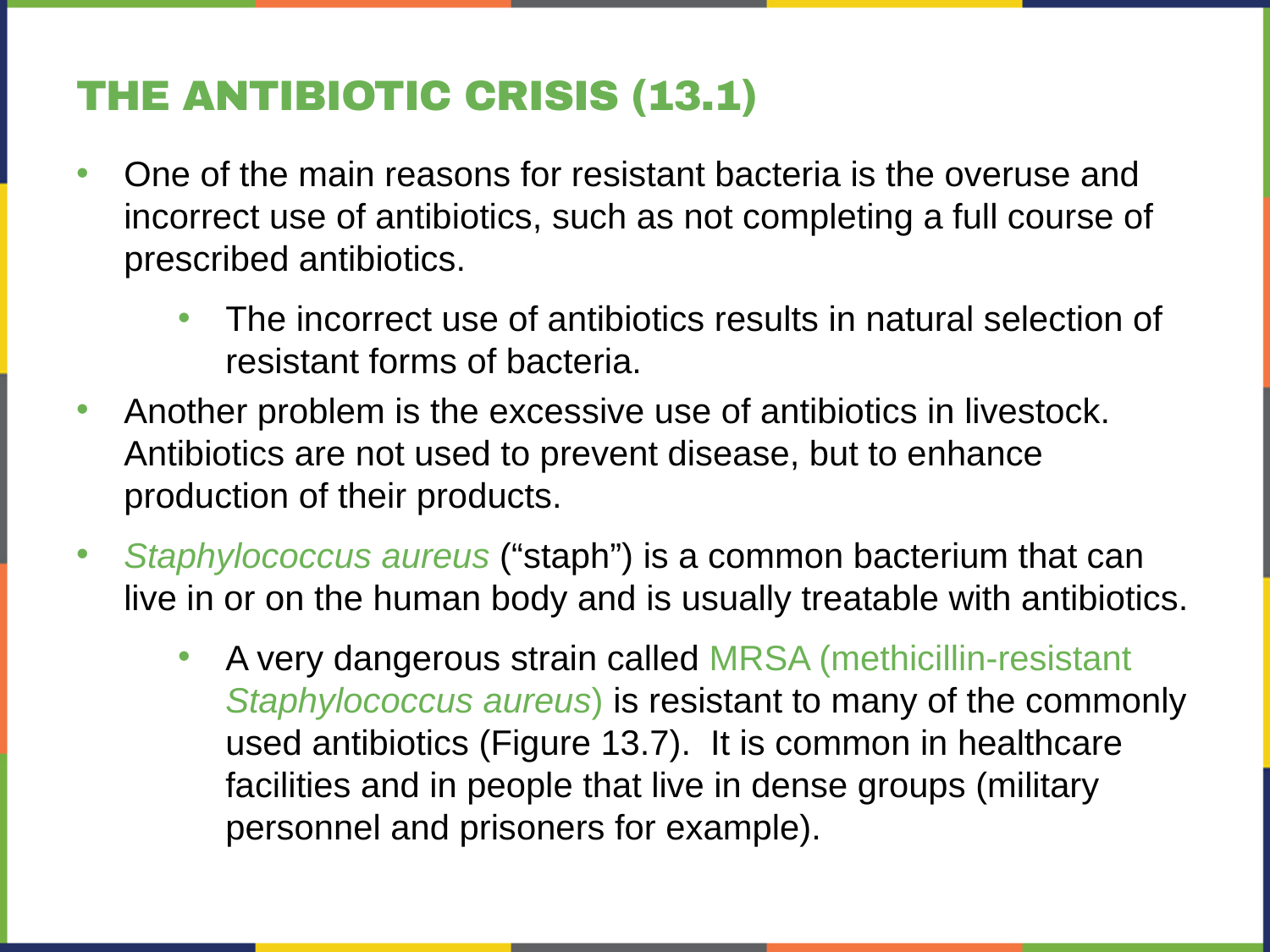

# THE ANTIBIOTIC CRISIS (13.1)
One of the main reasons for resistant bacteria is the overuse and incorrect use of antibiotics, such as not completing a full course of prescribed antibiotics.
The incorrect use of antibiotics results in natural selection of resistant forms of bacteria.
Another problem is the excessive use of antibiotics in livestock.  Antibiotics are not used to prevent disease, but to enhance production of their products.
Staphylococcus aureus (“staph”) is a common bacterium that can live in or on the human body and is usually treatable with antibiotics.
A very dangerous strain called MRSA (methicillin-resistant Staphylococcus aureus) is resistant to many of the commonly used antibiotics (Figure 13.7).  It is common in healthcare facilities and in people that live in dense groups (military personnel and prisoners for example).